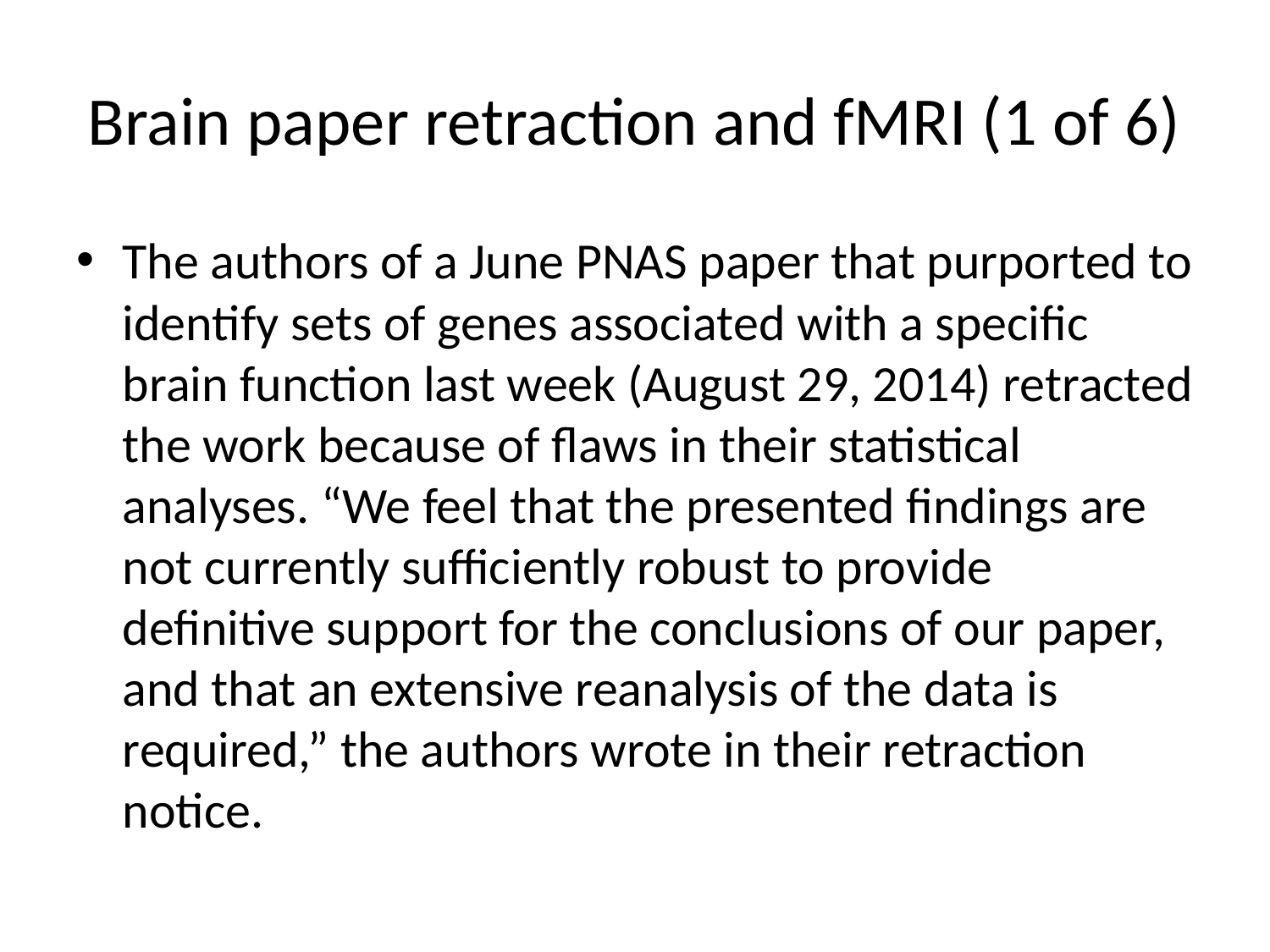

# Brain paper retraction and fMRI (1 of 6)
The authors of a June PNAS paper that purported to identify sets of genes associated with a specific brain function last week (August 29, 2014) retracted the work because of flaws in their statistical analyses. “We feel that the presented findings are not currently sufficiently robust to provide definitive support for the conclusions of our paper, and that an extensive reanalysis of the data is required,” the authors wrote in their retraction notice.